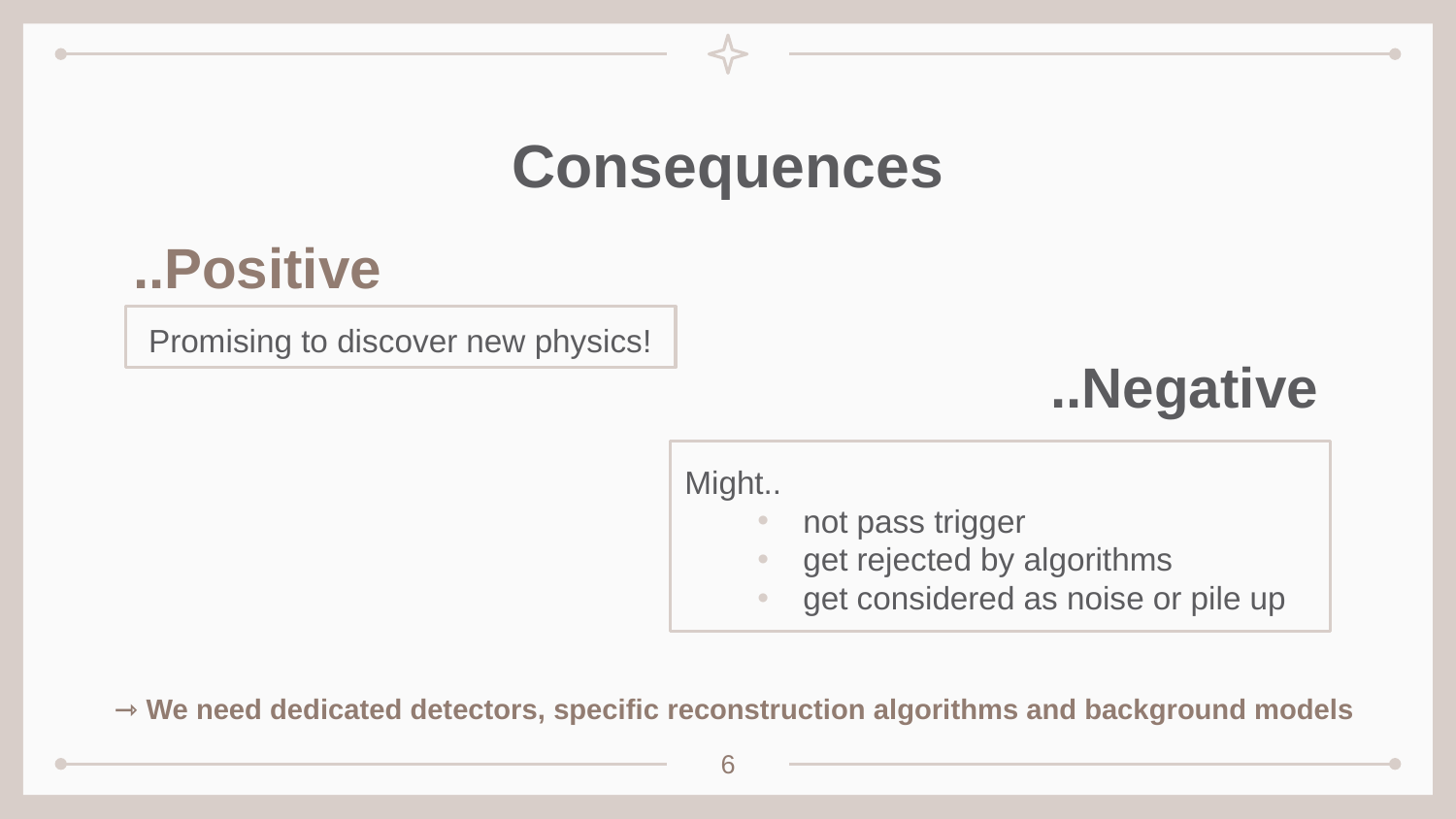

# Consequences
..Positive
Promising to discover new physics!
..Negative
Might..
not pass trigger
get rejected by algorithms
get considered as noise or pile up
⇾ We need dedicated detectors, specific reconstruction algorithms and background models
6